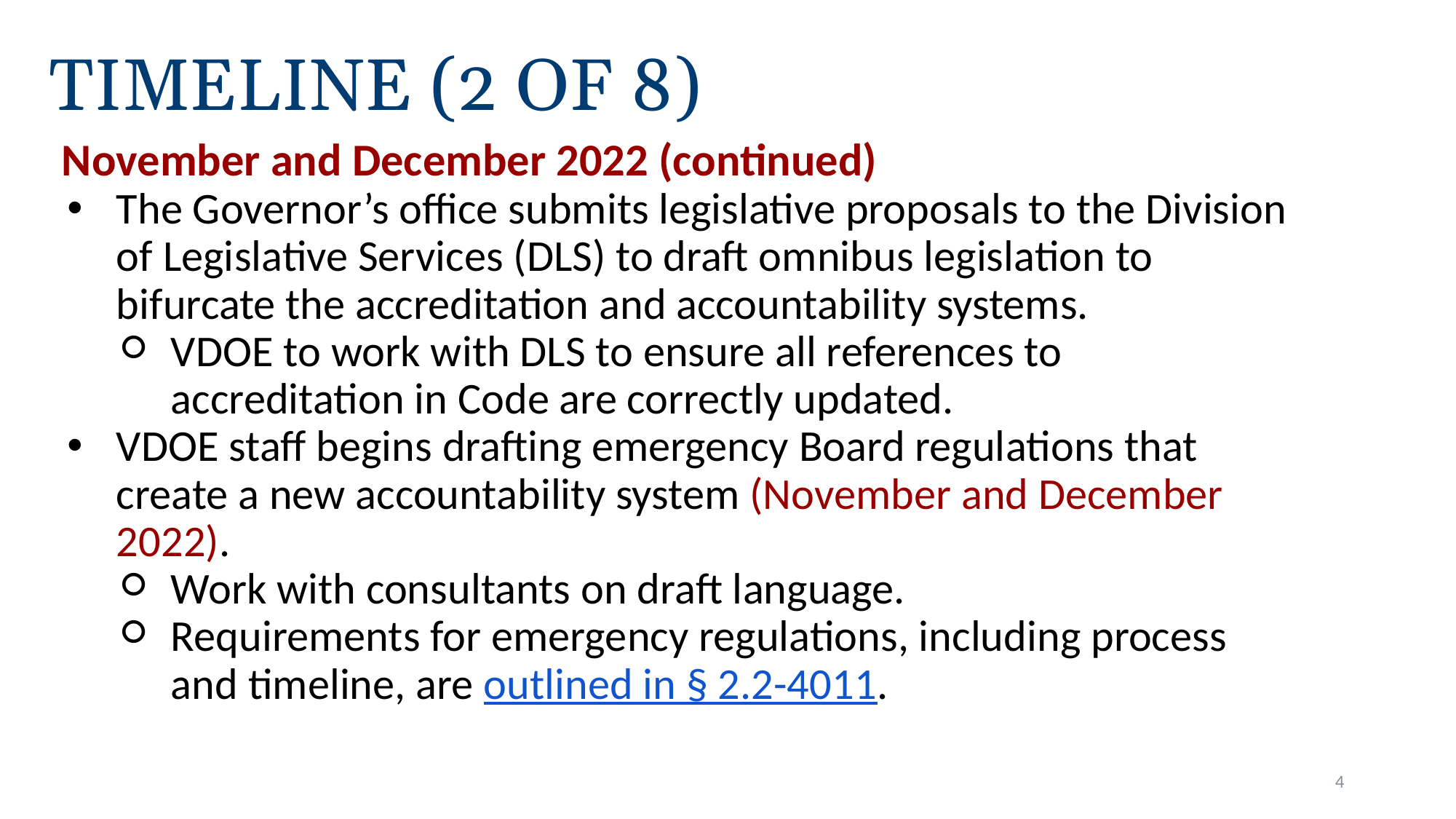

# Timeline (2 of 8)
November and December 2022 (continued)
The Governor’s office submits legislative proposals to the Division of Legislative Services (DLS) to draft omnibus legislation to bifurcate the accreditation and accountability systems.
VDOE to work with DLS to ensure all references to accreditation in Code are correctly updated.
VDOE staff begins drafting emergency Board regulations that create a new accountability system (November and December 2022).
Work with consultants on draft language.
Requirements for emergency regulations, including process and timeline, are outlined in § 2.2-4011.
4